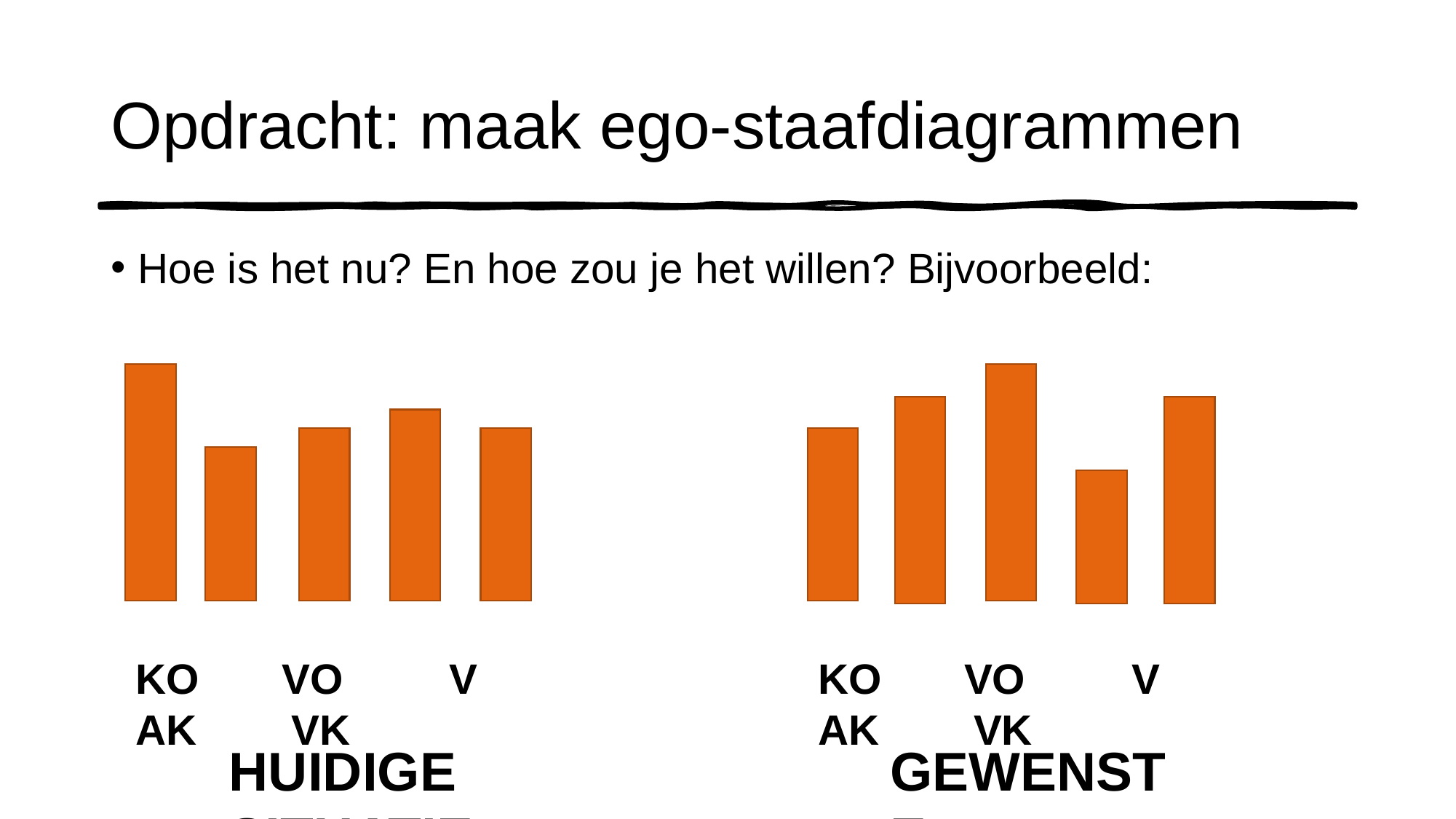

# Opdracht: maak ego-staafdiagrammen
Hoe is het nu? En hoe zou je het willen? Bijvoorbeeld:

KO       VO         V        AK        VK
KO       VO         V        AK        VK
GEWENSTE SITUATIE
HUIDIGE SITUATIE